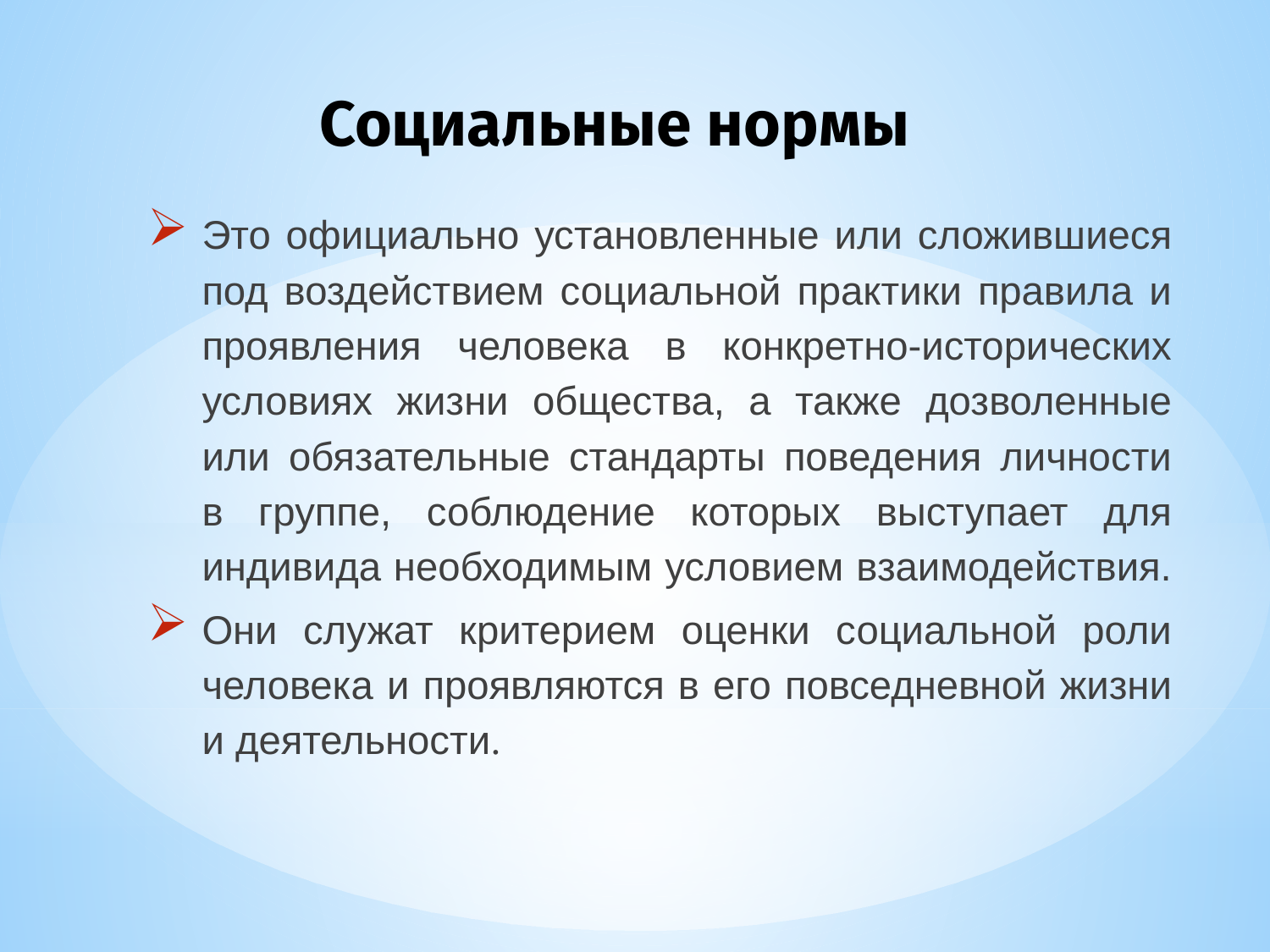

# Социальные нормы
Это официально установленные или сложившиеся под воздействием социальной практики правила и проявления человека в конкретно-исторических условиях жизни общества, а также дозволенные или обязательные стандарты поведения личности в группе, соблюдение которых выступает для индивида необходимым условием взаимодействия.
Они служат критерием оценки социальной роли человека и проявляются в его повседневной жизни и деятельности.